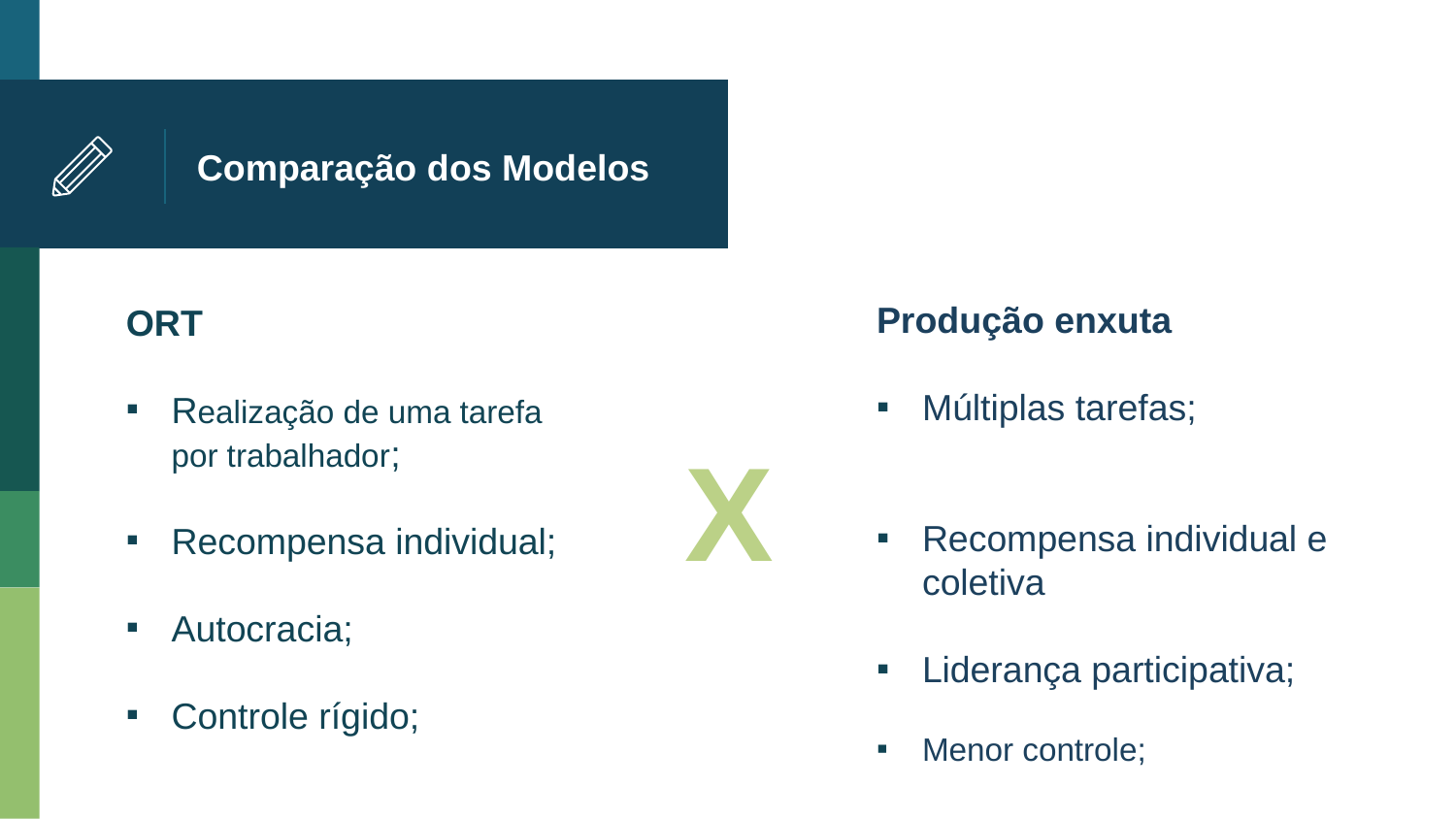

# Comparação dos Modelos

Produção enxuta

Múltiplas tarefas;

Recompensa individual e coletiva

Liderança participativa;

Menor controle;

ORT

Realização de uma tarefa por trabalhador;

Recompensa individual;

Autocracia;

Controle rígido;

X